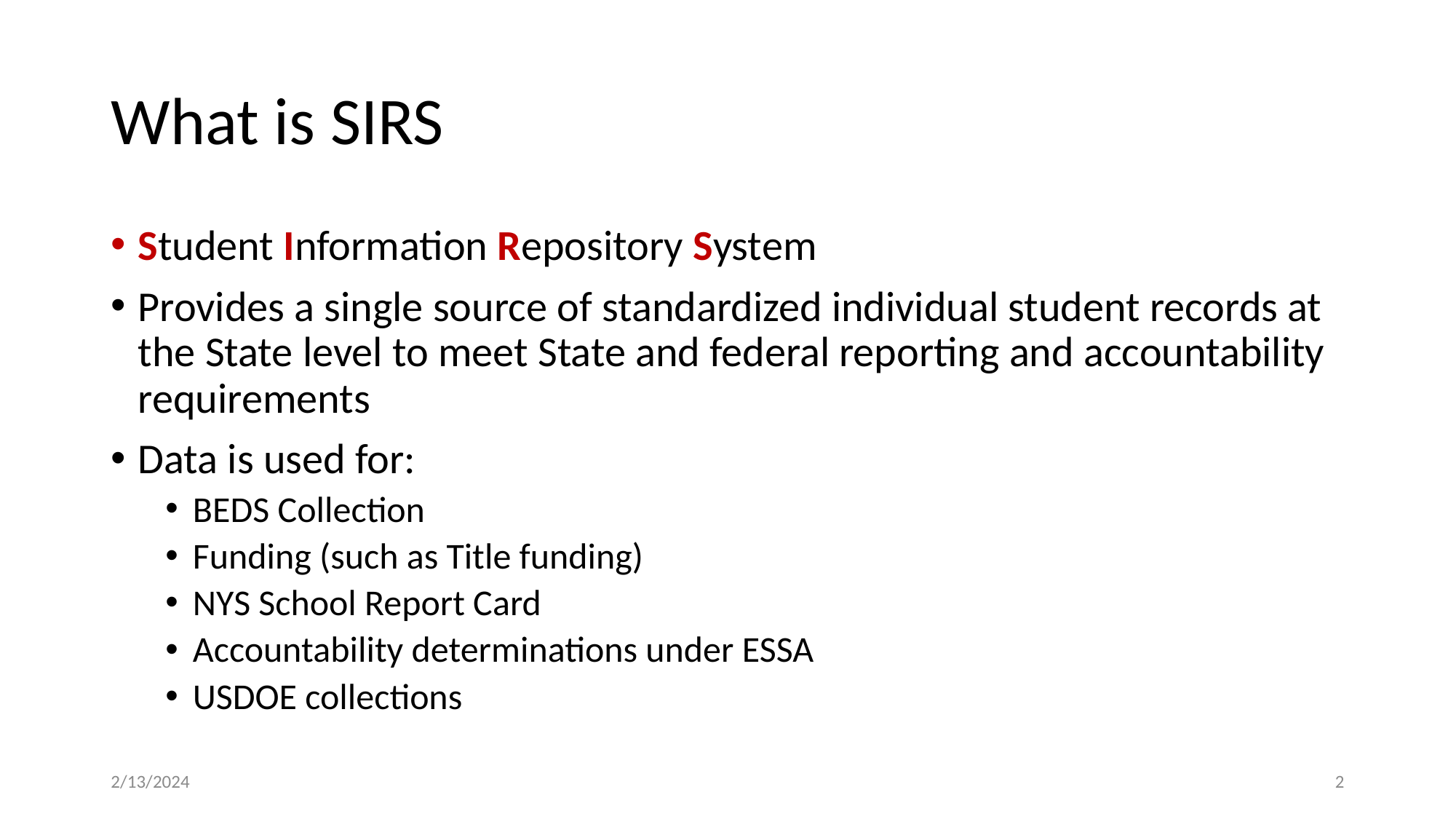

# What is SIRS
Student Information Repository System
Provides a single source of standardized individual student records at the State level to meet State and federal reporting and accountability requirements
Data is used for:
BEDS Collection
Funding (such as Title funding)
NYS School Report Card
Accountability determinations under ESSA
USDOE collections

2/13/2024
2